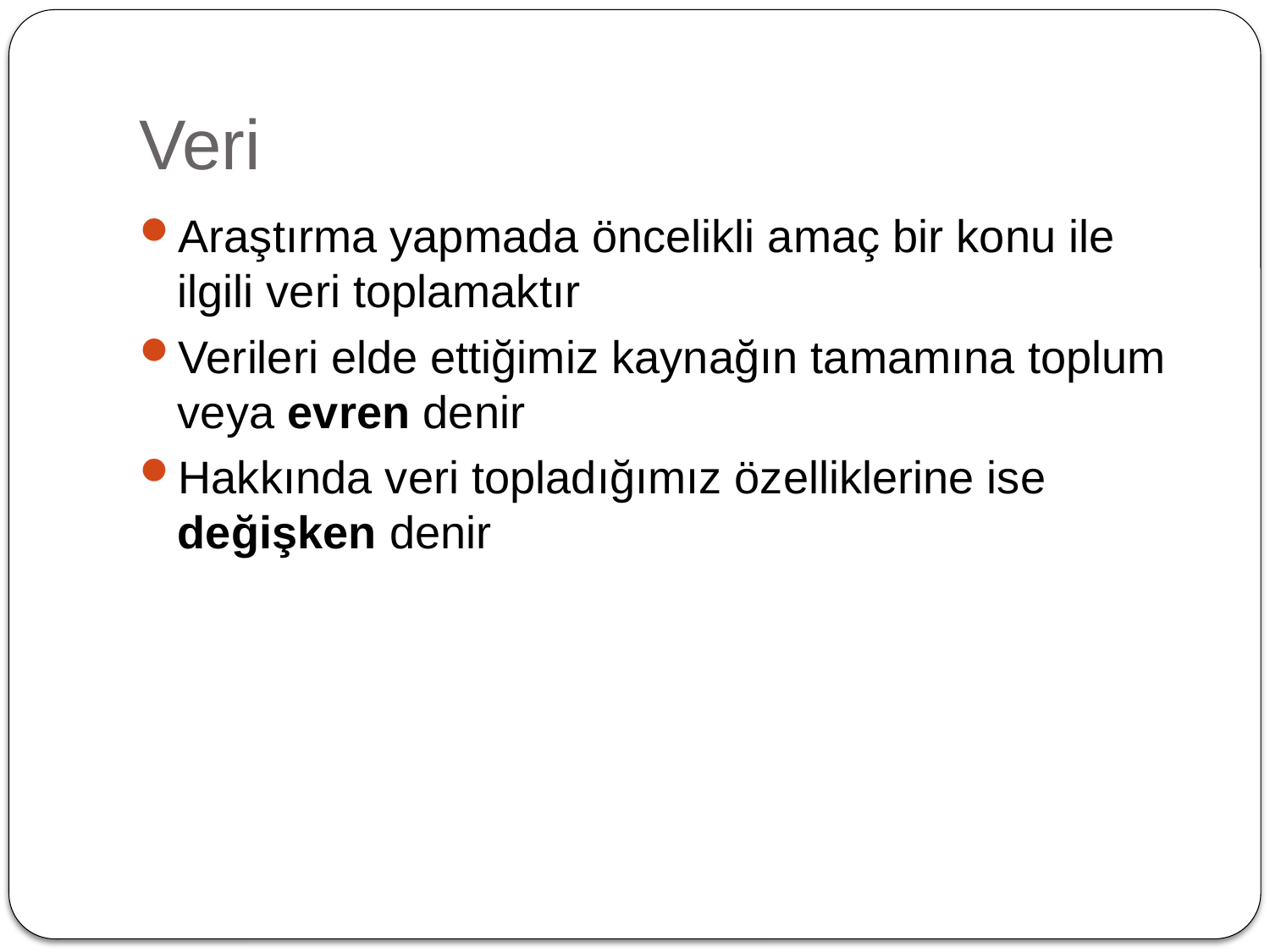

# Veri
Araştırma yapmada öncelikli amaç bir konu ile ilgili veri toplamaktır
Verileri elde ettiğimiz kaynağın tamamına toplum veya evren denir
Hakkında veri topladığımız özelliklerine ise değişken denir